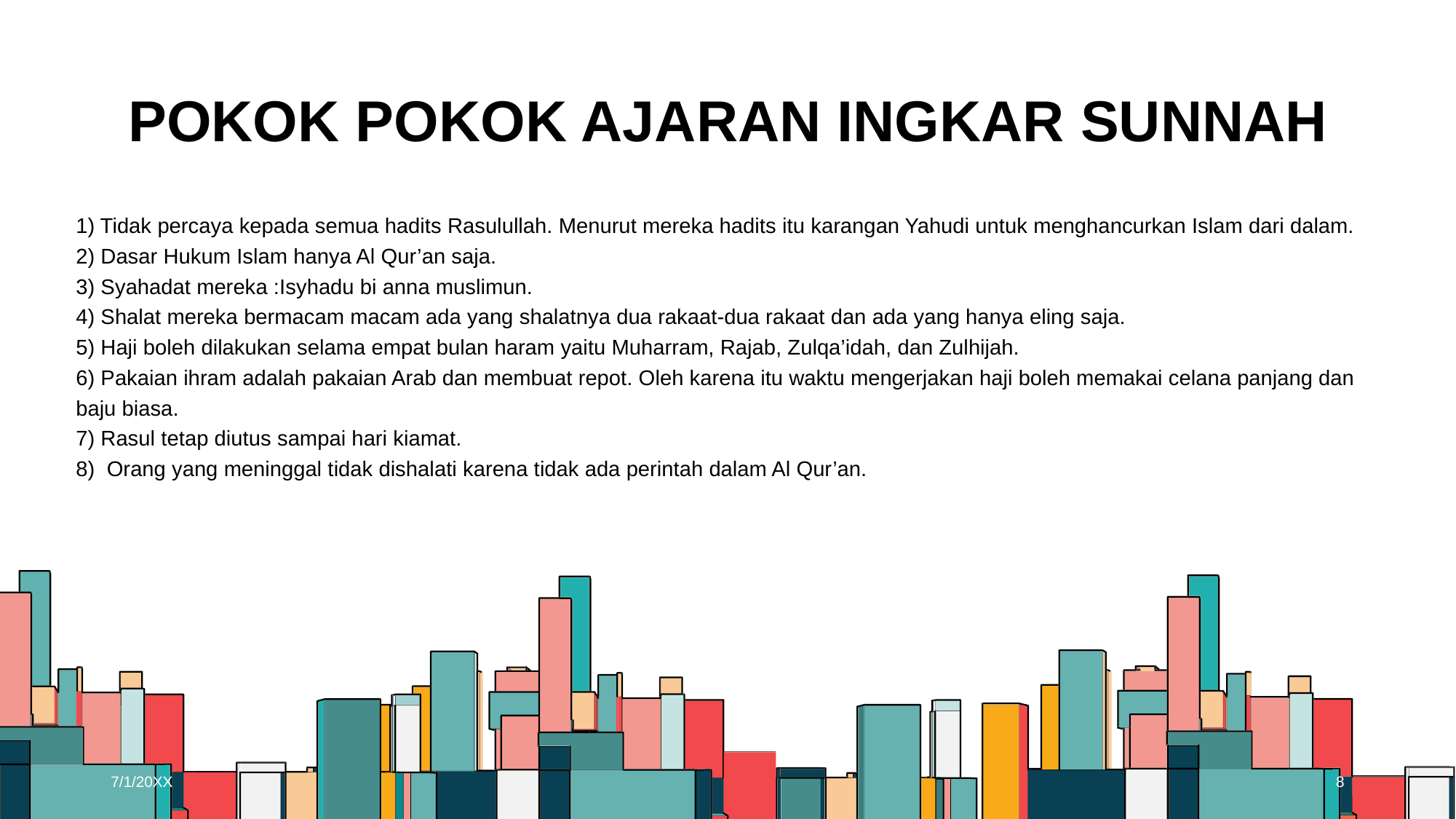

# POKOK POKOK AJARAN INGKAR SUNNAH
1) Tidak percaya kepada semua hadits Rasulullah. Menurut mereka hadits itu karangan Yahudi untuk menghancurkan Islam dari dalam.
2) Dasar Hukum Islam hanya Al Qur’an saja.
3) Syahadat mereka :Isyhadu bi anna muslimun.
4) Shalat mereka bermacam macam ada yang shalatnya dua rakaat-dua rakaat dan ada yang hanya eling saja.
5) Haji boleh dilakukan selama empat bulan haram yaitu Muharram, Rajab, Zulqa’idah, dan Zulhijah.
6) Pakaian ihram adalah pakaian Arab dan membuat repot. Oleh karena itu waktu mengerjakan haji boleh memakai celana panjang dan baju biasa.
7) Rasul tetap diutus sampai hari kiamat.
8)  Orang yang meninggal tidak dishalati karena tidak ada perintah dalam Al Qur’an.

7/1/20XX
8